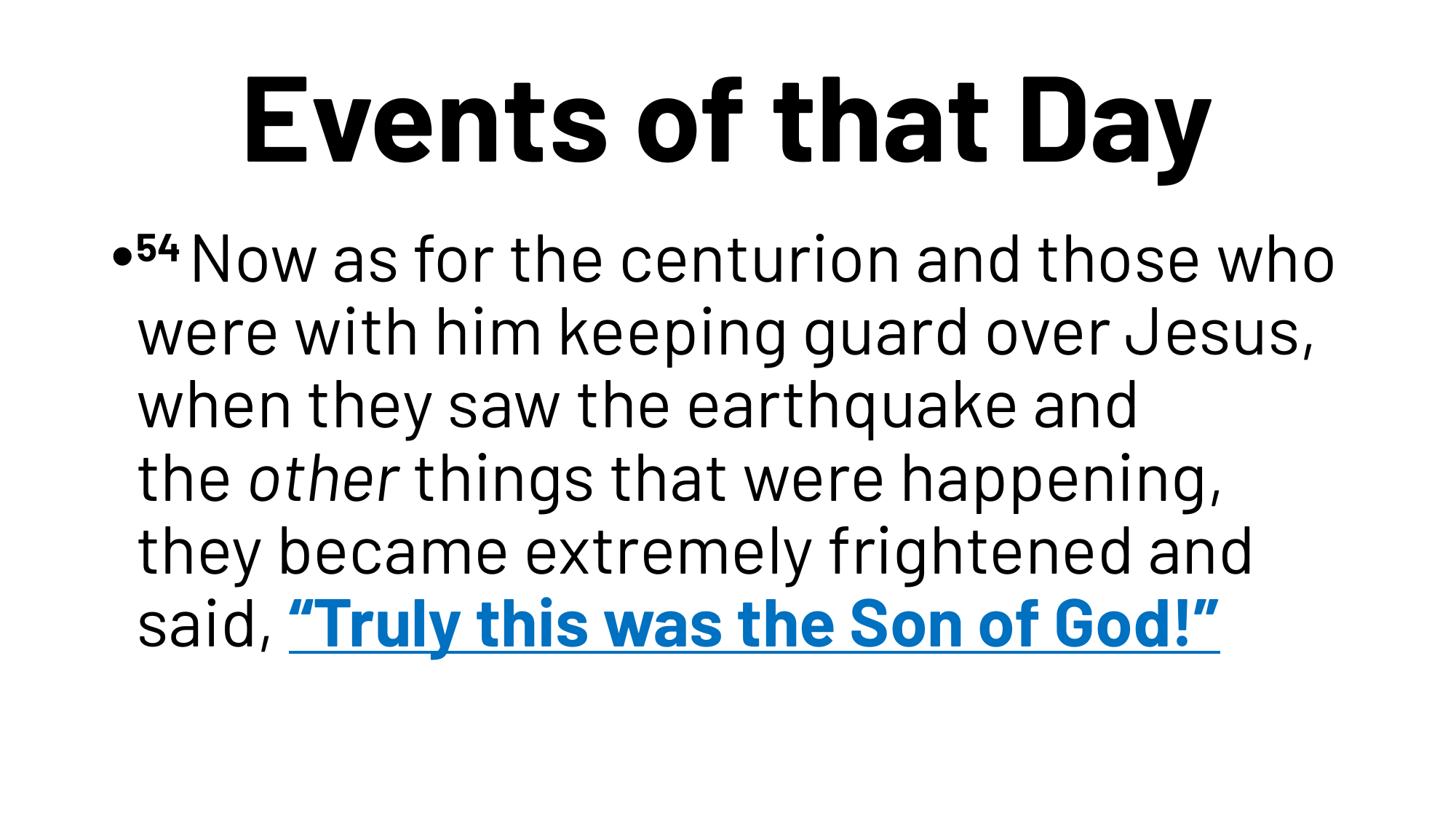

# Events of that Day
54 Now as for the centurion and those who were with him keeping guard over Jesus, when they saw the earthquake and the other things that were happening, they became extremely frightened and said, “Truly this was the Son of God!”